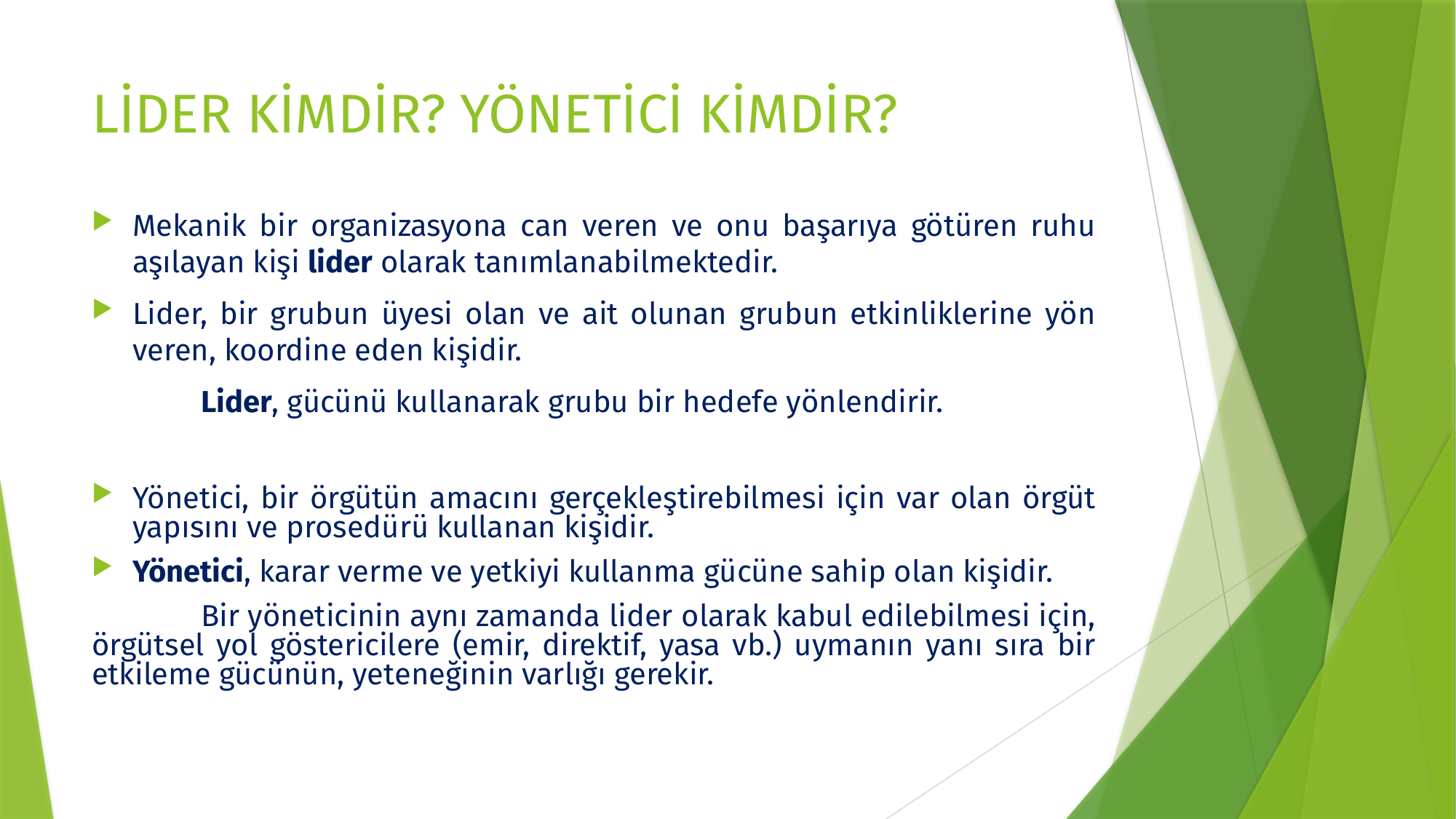

# LİDER KİMDİR? YÖNETİCİ KİMDİR?
Mekanik bir organizasyona can veren ve onu başarıya götüren ruhu aşılayan kişi lider olarak tanımlanabilmektedir.
Lider, bir grubun üyesi olan ve ait olunan grubun etkinliklerine yön veren, koordine eden kişidir.
	Lider, gücünü kullanarak grubu bir hedefe yönlendirir.

Yönetici, bir örgütün amacını gerçekleştirebilmesi için var olan örgüt yapısını ve prosedürü kullanan kişidir.
Yönetici, karar verme ve yetkiyi kullanma gücüne sahip olan kişidir.
	Bir yöneticinin aynı zamanda lider olarak kabul edilebilmesi için, örgütsel yol göstericilere (emir, direktif, yasa vb.) uymanın yanı sıra bir etkileme gücünün, yeteneğinin varlığı gerekir.